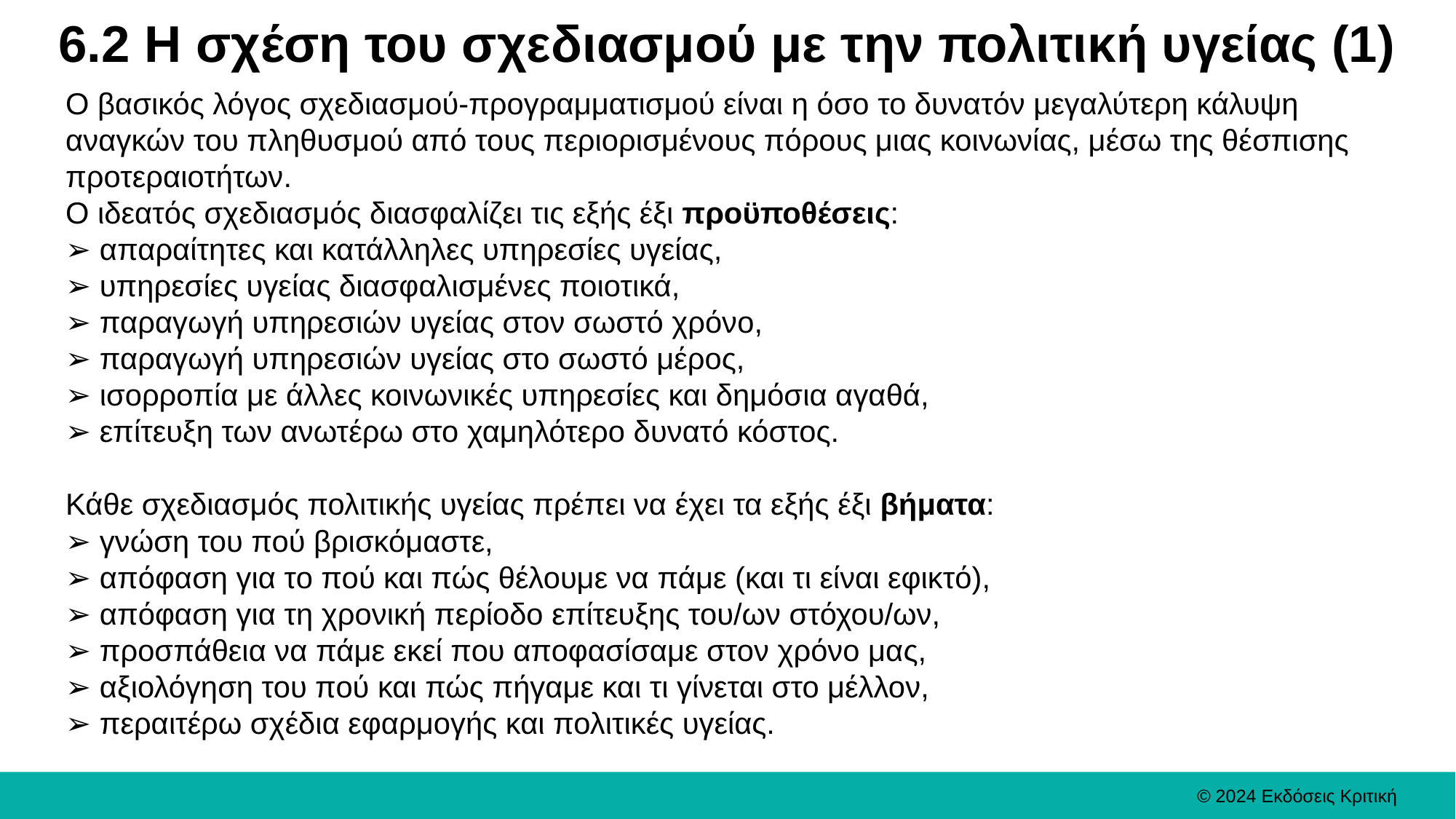

# 6.2 Η σχέση του σχεδιασμού με την πολιτική υγείας (1)
Ο βασικός λόγος σχεδιασμού-προγραμματισμού είναι η όσο το δυνατόν μεγαλύτερη κάλυψη αναγκών του πληθυσμού από τους περιορισμένους πόρους μιας κοινωνίας, μέσω της θέσπισης προτεραιοτήτων.
Ο ιδεατός σχεδιασμός διασφαλίζει τις εξής έξι προϋποθέσεις:
➢ απαραίτητες και κατάλληλες υπηρεσίες υγείας,
➢ υπηρεσίες υγείας διασφαλισμένες ποιοτικά,
➢ παραγωγή υπηρεσιών υγείας στον σωστό χρόνο,
➢ παραγωγή υπηρεσιών υγείας στο σωστό μέρος,
➢ ισορροπία με άλλες κοινωνικές υπηρεσίες και δημόσια αγαθά,
➢ επίτευξη των ανωτέρω στο χαμηλότερο δυνατό κόστος.

Κάθε σχεδιασμός πολιτικής υγείας πρέπει να έχει τα εξής έξι βήματα:
➢ γνώση του πού βρισκόμαστε,
➢ απόφαση για το πού και πώς θέλουμε να πάμε (και τι είναι εφικτό),
➢ απόφαση για τη χρονική περίοδο επίτευξης του/ων στόχου/ων,
➢ προσπάθεια να πάμε εκεί που αποφασίσαμε στον χρόνο μας,
➢ αξιολόγηση του πού και πώς πήγαμε και τι γίνεται στο μέλλον,
➢ περαιτέρω σχέδια εφαρμογής και πολιτικές υγείας.

© 2024 Εκδόσεις Κριτική